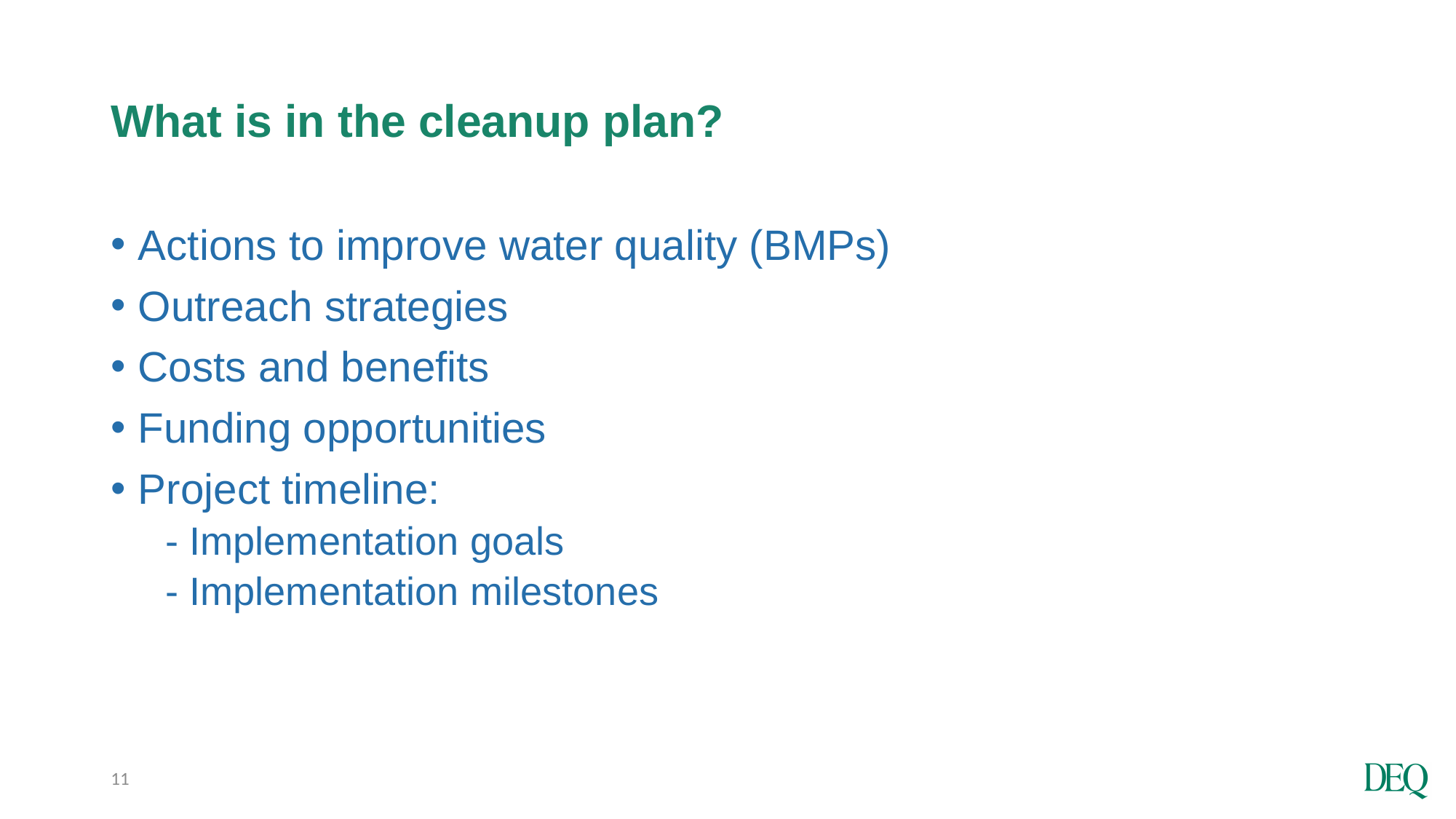

# What is in the cleanup plan?
Actions to improve water quality (BMPs)
Outreach strategies
Costs and benefits
Funding opportunities
Project timeline:
- Implementation goals
- Implementation milestones
11